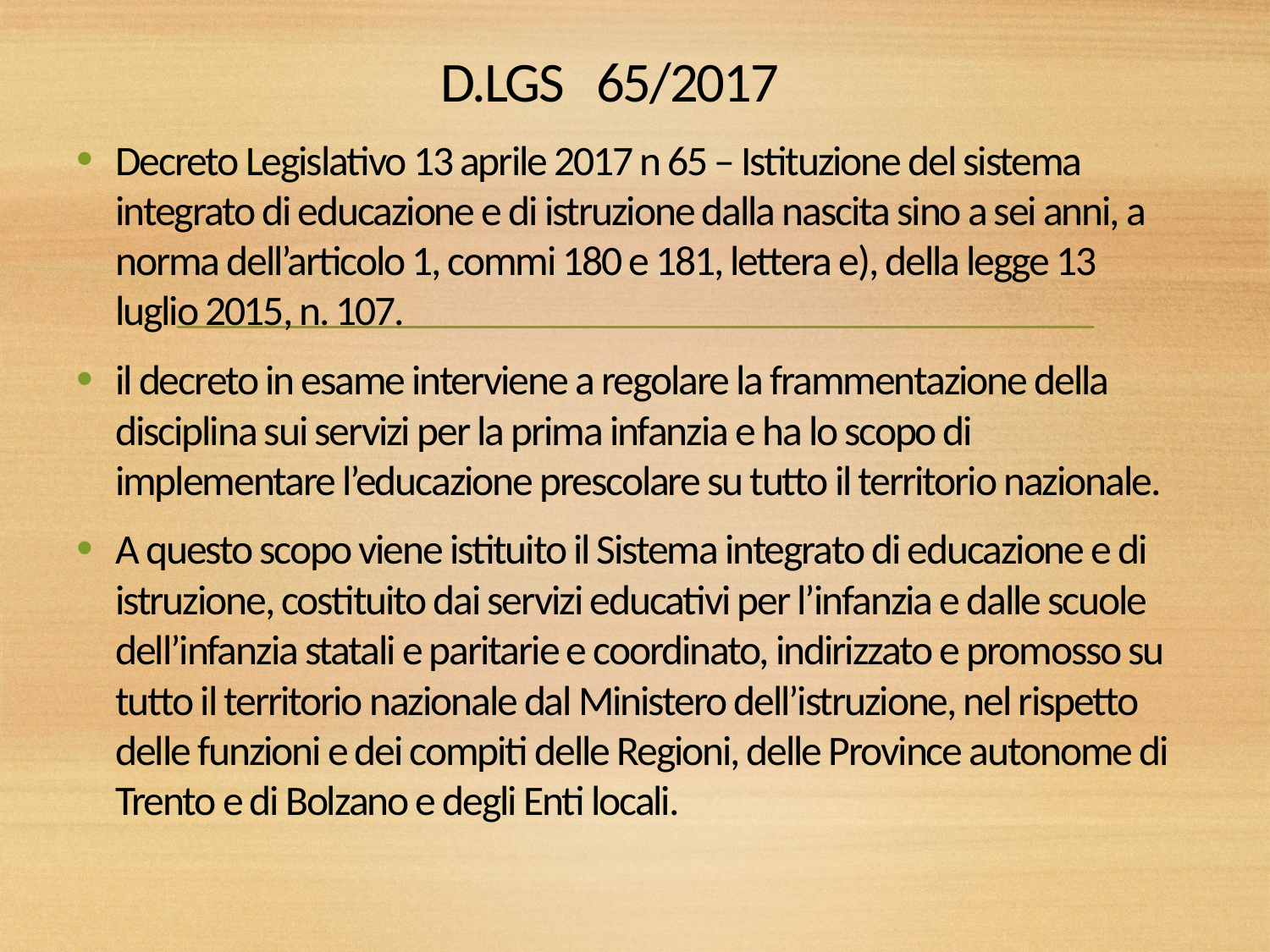

# D.LGS   65/2017
Decreto Legislativo 13 aprile 2017 n 65 – Istituzione del sistema integrato di educazione e di istruzione dalla nascita sino a sei anni, a norma dell’articolo 1, commi 180 e 181, lettera e), della legge 13 luglio 2015, n. 107.
il decreto in esame interviene a regolare la frammentazione della disciplina sui servizi per la prima infanzia e ha lo scopo di implementare l’educazione prescolare su tutto il territorio nazionale.
A questo scopo viene istituito il Sistema integrato di educazione e di istruzione, costituito dai servizi educativi per l’infanzia e dalle scuole dell’infanzia statali e paritarie e coordinato, indirizzato e promosso su tutto il territorio nazionale dal Ministero dell’istruzione, nel rispetto delle funzioni e dei compiti delle Regioni, delle Province autonome di Trento e di Bolzano e degli Enti locali.